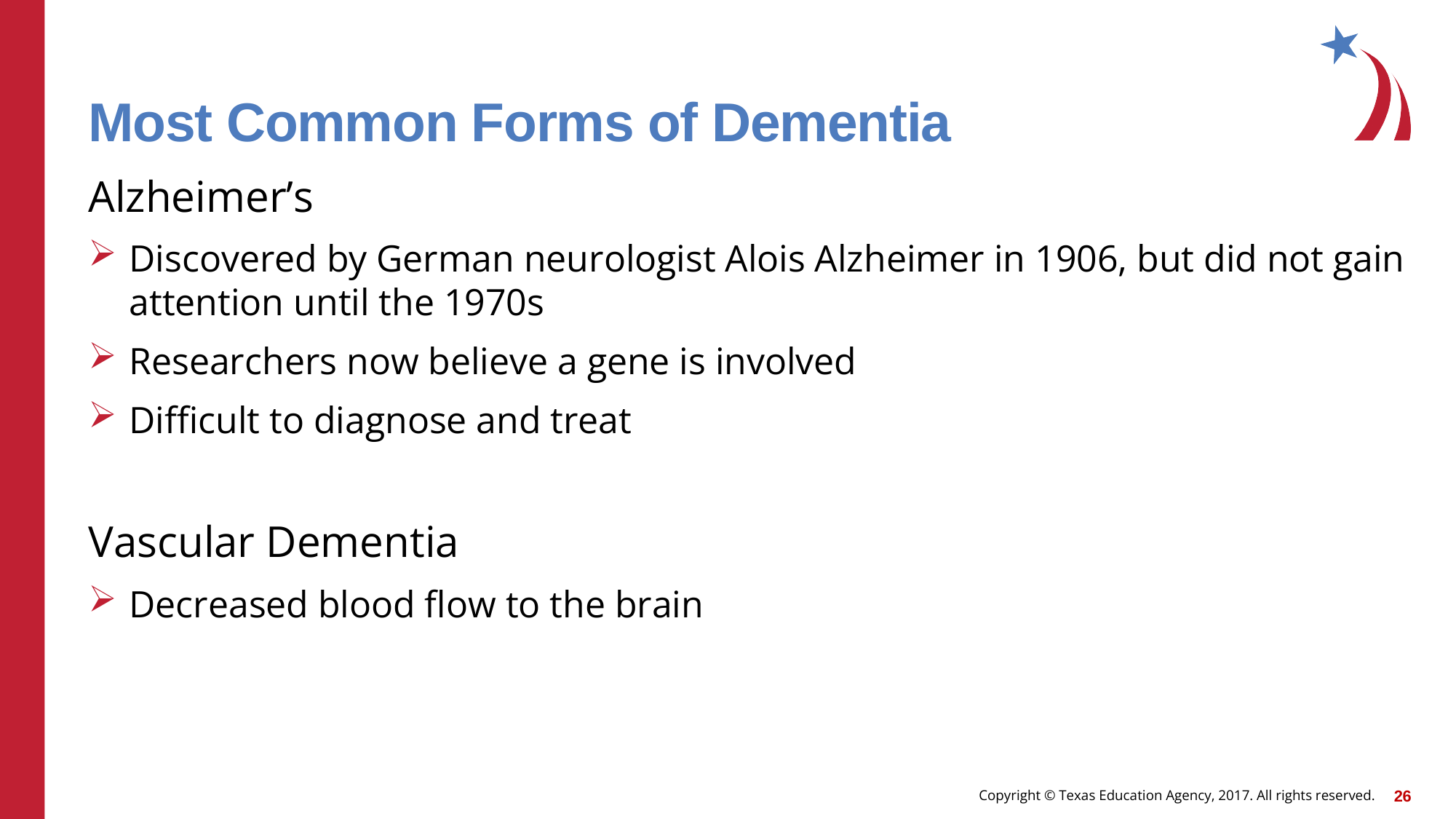

# Most Common Forms of Dementia
Alzheimer’s
Discovered by German neurologist Alois Alzheimer in 1906, but did not gain attention until the 1970s
Researchers now believe a gene is involved
Difficult to diagnose and treat

Vascular Dementia
Decreased blood flow to the brain